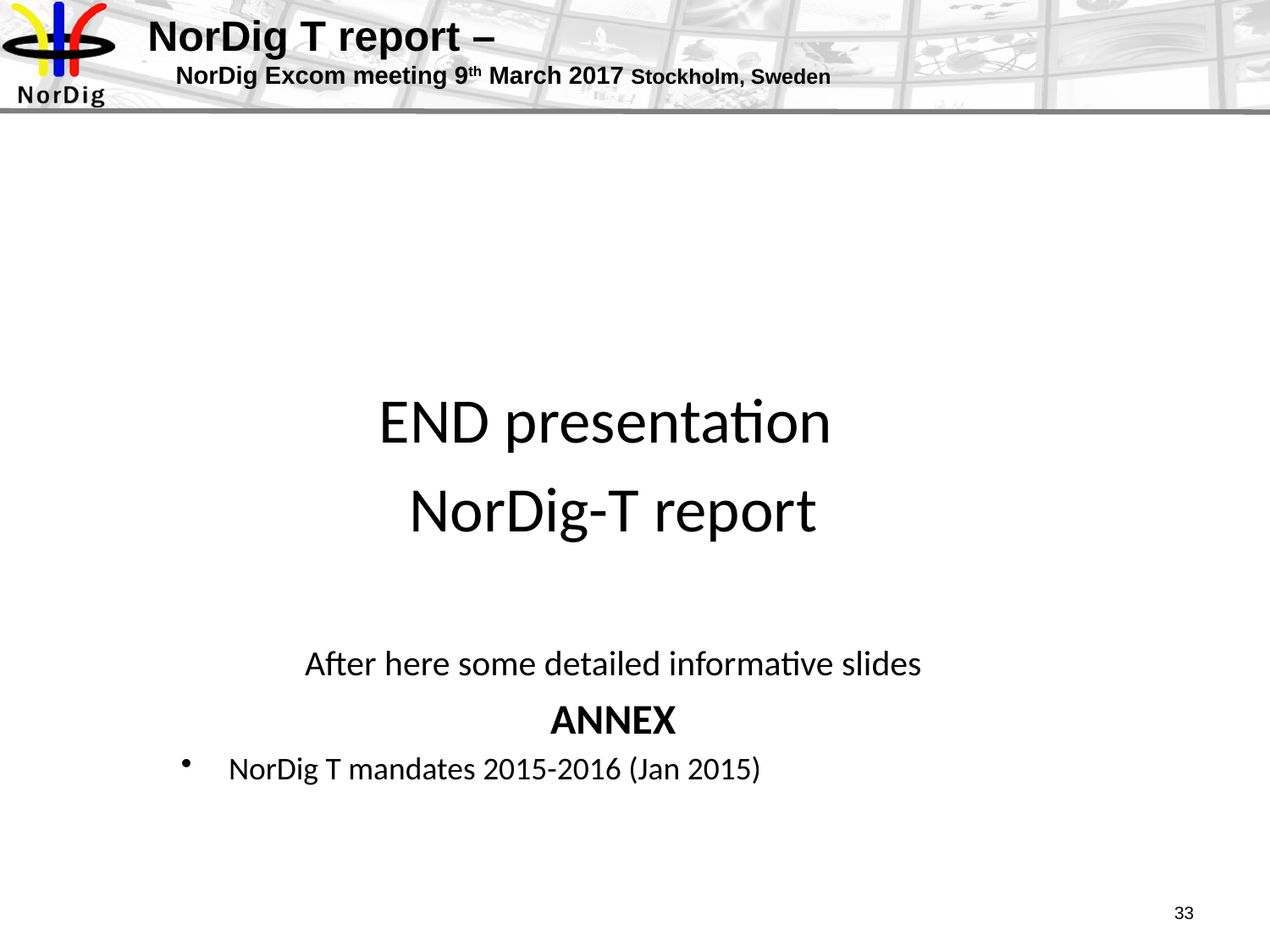

# NorDig T report – NorDig Excom meeting 9th March 2017 Stockholm, Sweden
END presentation
NorDig-T report

After here some detailed informative slides
ANNEX
NorDig T mandates 2015-2016 (Jan 2015)
33